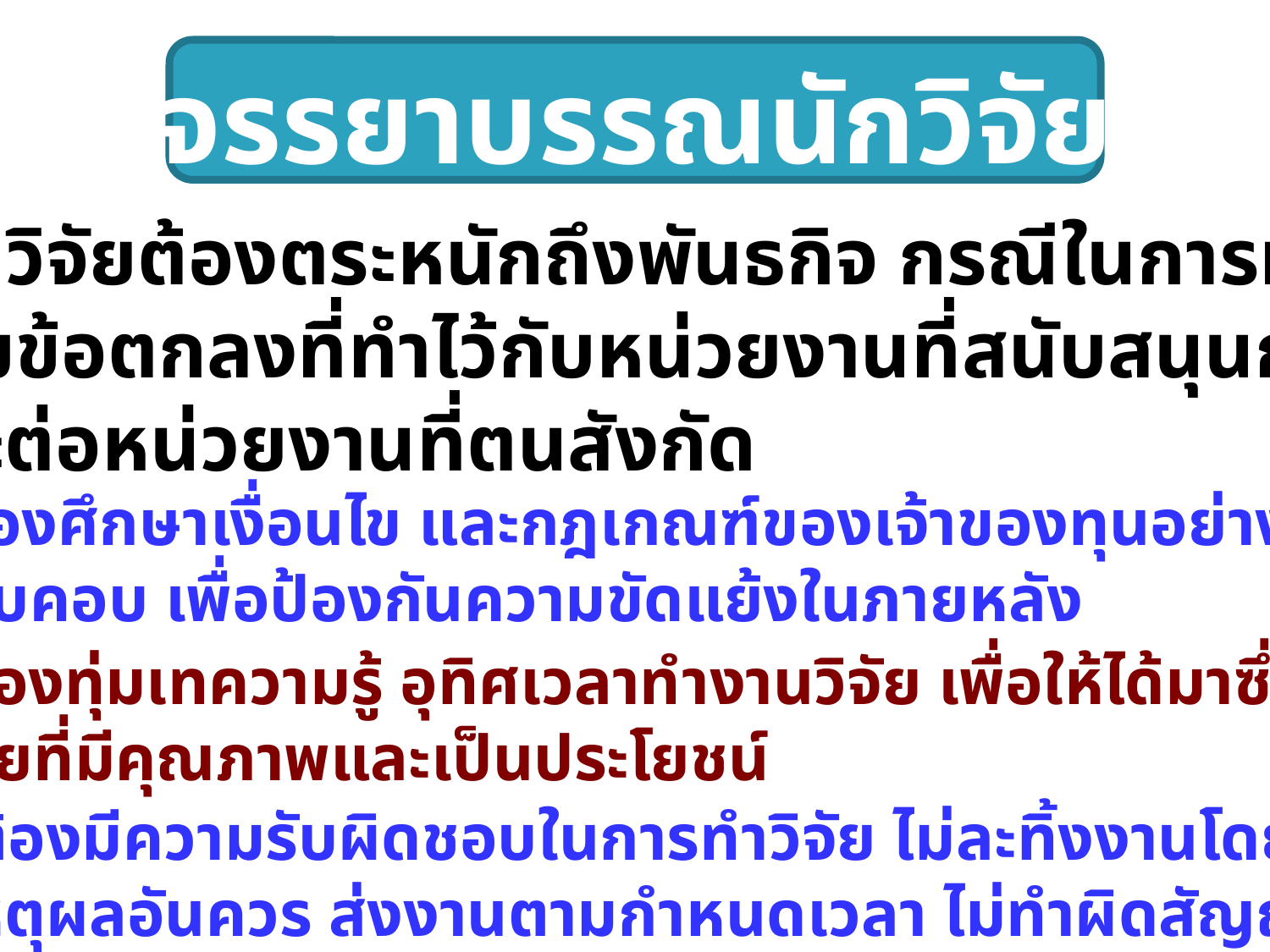

# จรรยาบรรณนักวิจัย

2. นักวิจัยต้องตระหนักถึงพันธกิจ กรณีในการทำวิจัย
   ตามข้อตกลงที่ทำไว้กับหน่วยงานที่สนับสนุนการวิจัย
   และต่อหน่วยงานที่ตนสังกัด
2.1 ต้องศึกษาเงื่อนไข และกฎเกณฑ์ของเจ้าของทุนอย่างละเอียด
     รอบคอบ เพื่อป้องกันความขัดแย้งในภายหลัง
2.2 ต้องทุ่มเทความรู้ อุทิศเวลาทำงานวิจัย เพื่อให้ได้มาซึ่งผลงาน
     วิจัยที่มีคุณภาพและเป็นประโยชน์
2.3 ต้องมีความรับผิดชอบในการทำวิจัย ไม่ละทิ้งงานโดยไม่มี
     เหตุผลอันควร ส่งงานตามกำหนดเวลา ไม่ทำผิดสัญญา